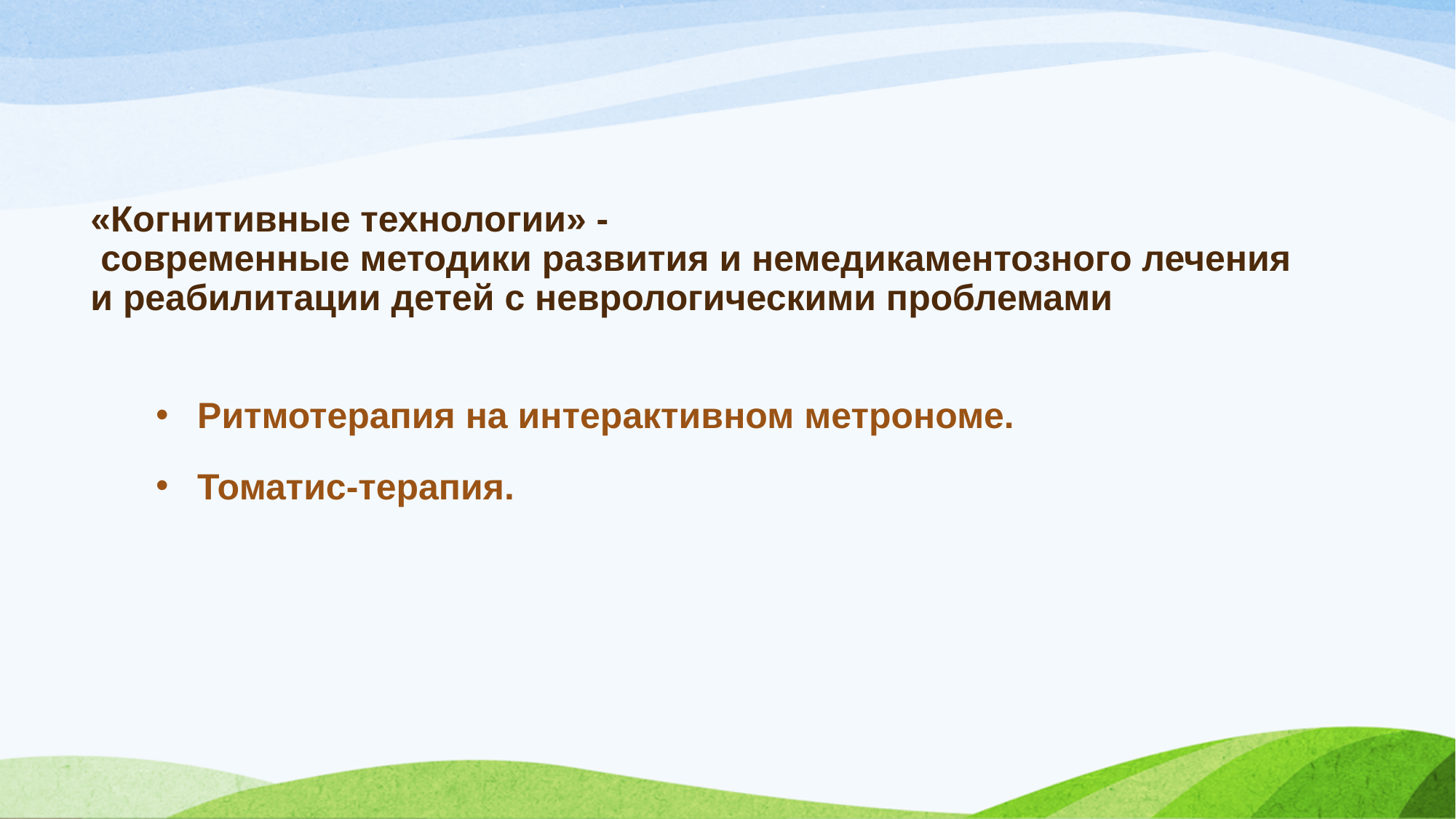

# «Когнитивные технологии» - современные методики развития и немедикаментозного лечения и реабилитации детей с неврологическими проблемами
Ритмотерапия на интерактивном метрономе.
Томатис-терапия.